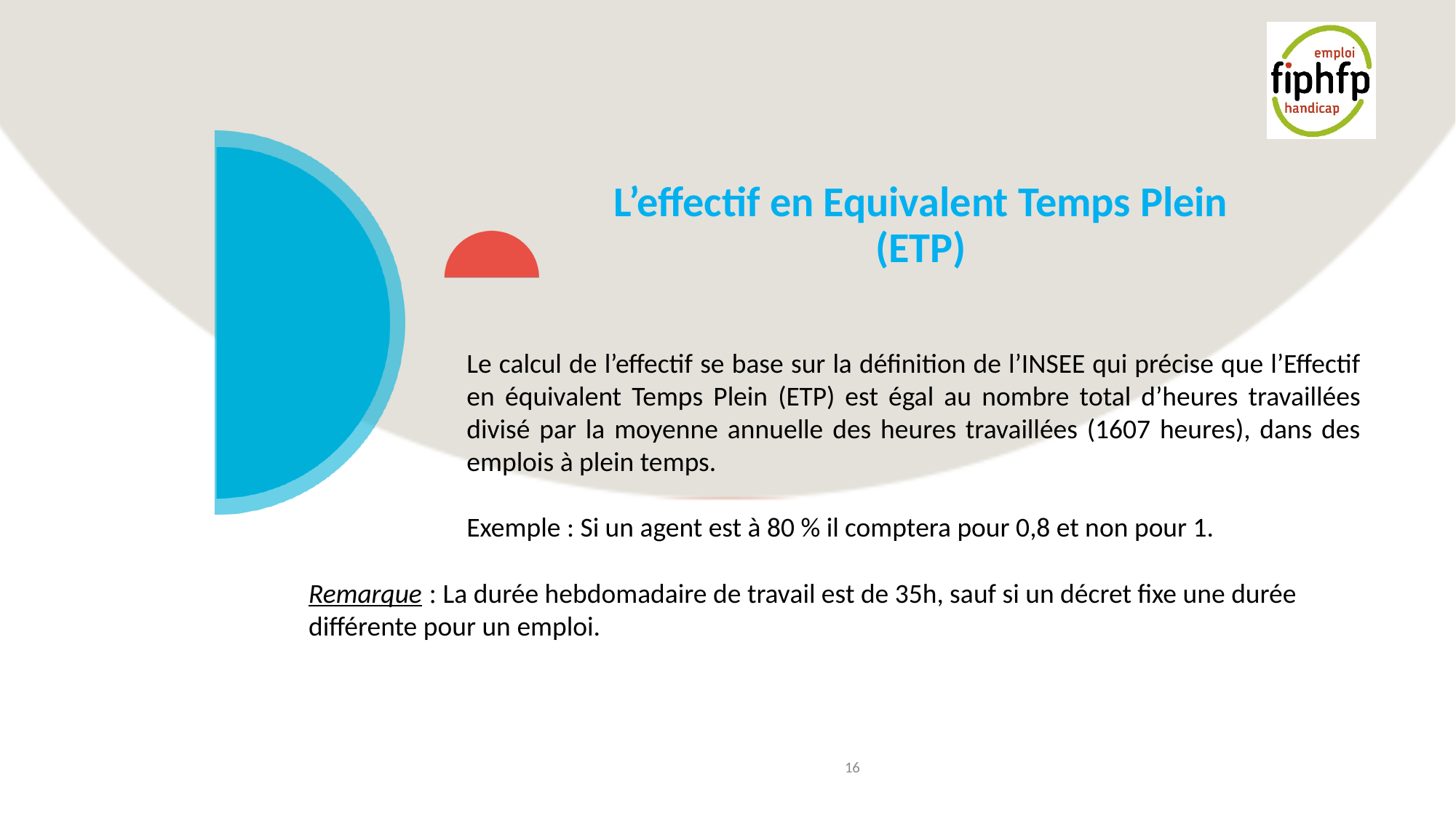

# L’effectif en Equivalent Temps Plein (ETP)
Le calcul de l’effectif se base sur la définition de l’INSEE qui précise que l’Effectif en équivalent Temps Plein (ETP) est égal au nombre total d’heures travaillées divisé par la moyenne annuelle des heures travaillées (1607 heures), dans des emplois à plein temps.

Exemple : Si un agent est à 80 % il comptera pour 0,8 et non pour 1.
Remarque : La durée hebdomadaire de travail est de 35h, sauf si un décret fixe une durée différente pour un emploi.
16